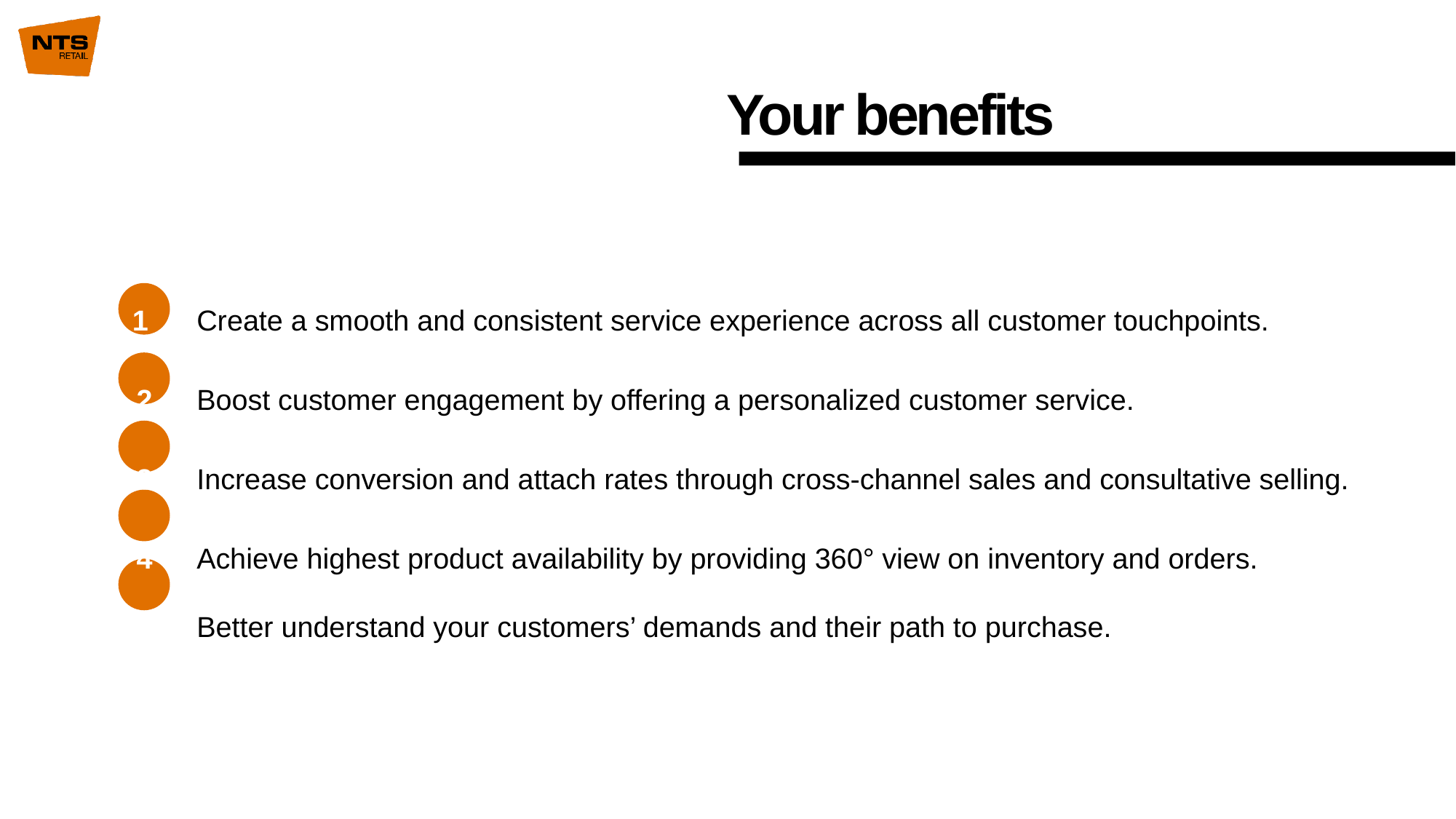

# Your benefits

| 1 | Create a smooth and consistent service experience across all customer touchpoints. |
| --- | --- |
| 2 | Boost customer engagement by offering a personalized customer service. |
| 3 | Increase conversion and attach rates through cross-channel sales and consultative selling. |
| 4 | Achieve highest product availability by providing 360° view on inventory and orders. |
| 5 | Better understand your customers’ demands and their path to purchase. |
|  |  |
|  |  |